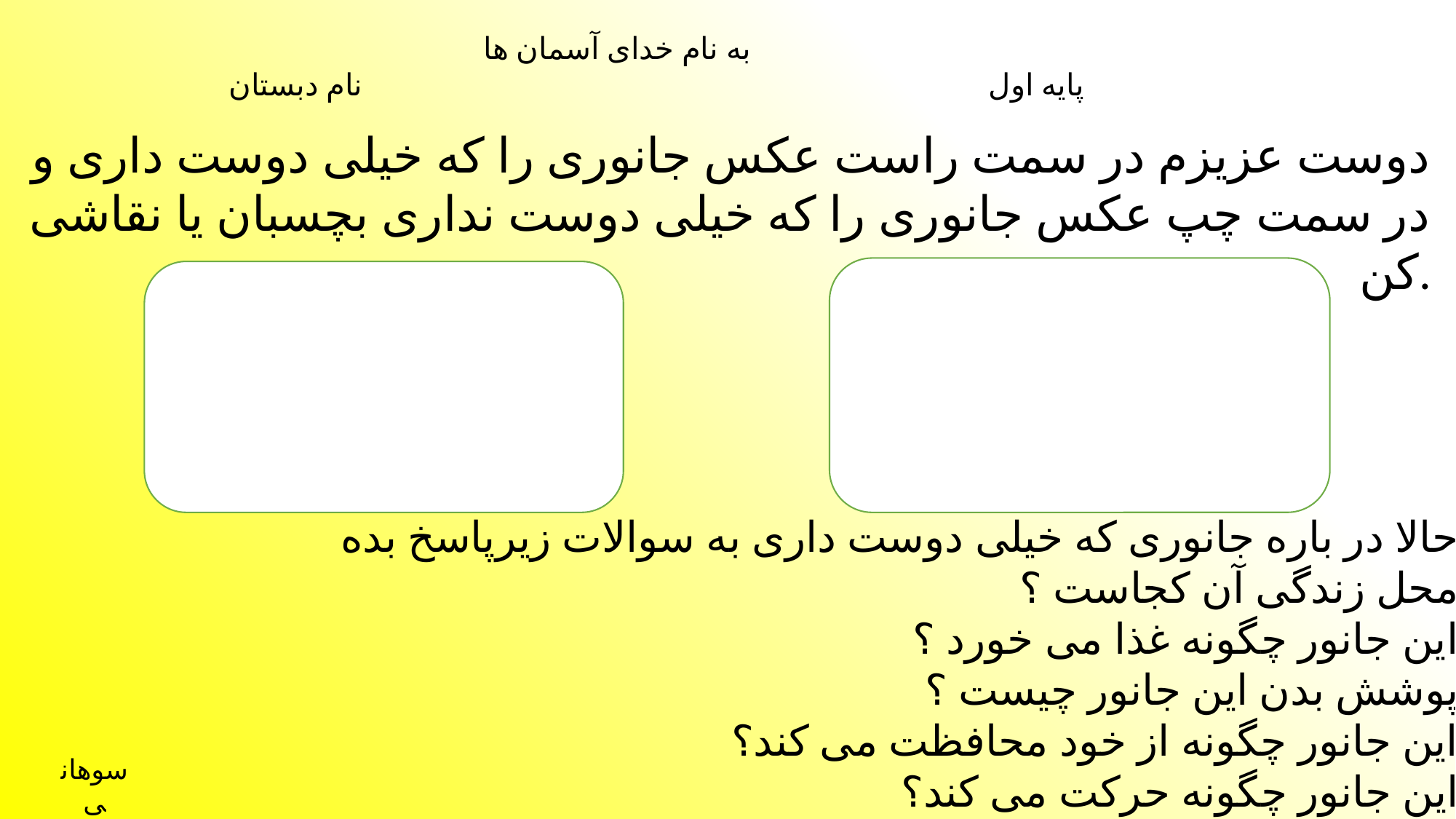

به نام خدای آسمان ها
پایه اول                                                                                نام دبستان
دوست عزیزم در سمت راست عکس جانوری را که خیلی دوست داری و در سمت چپ عکس جانوری را که خیلی دوست نداری بچسبان یا نقاشی کن.

حالا در باره جانوری که خیلی دوست داری به سوالات زیرپاسخ بده
محل زندگی آن کجاست ؟
این جانور چگونه غذا می خورد ؟
پوشش بدن این جانور چیست ؟
این جانور چگونه از خود محافظت می کند؟
این جانور چگونه حرکت می کند؟
سوهانی